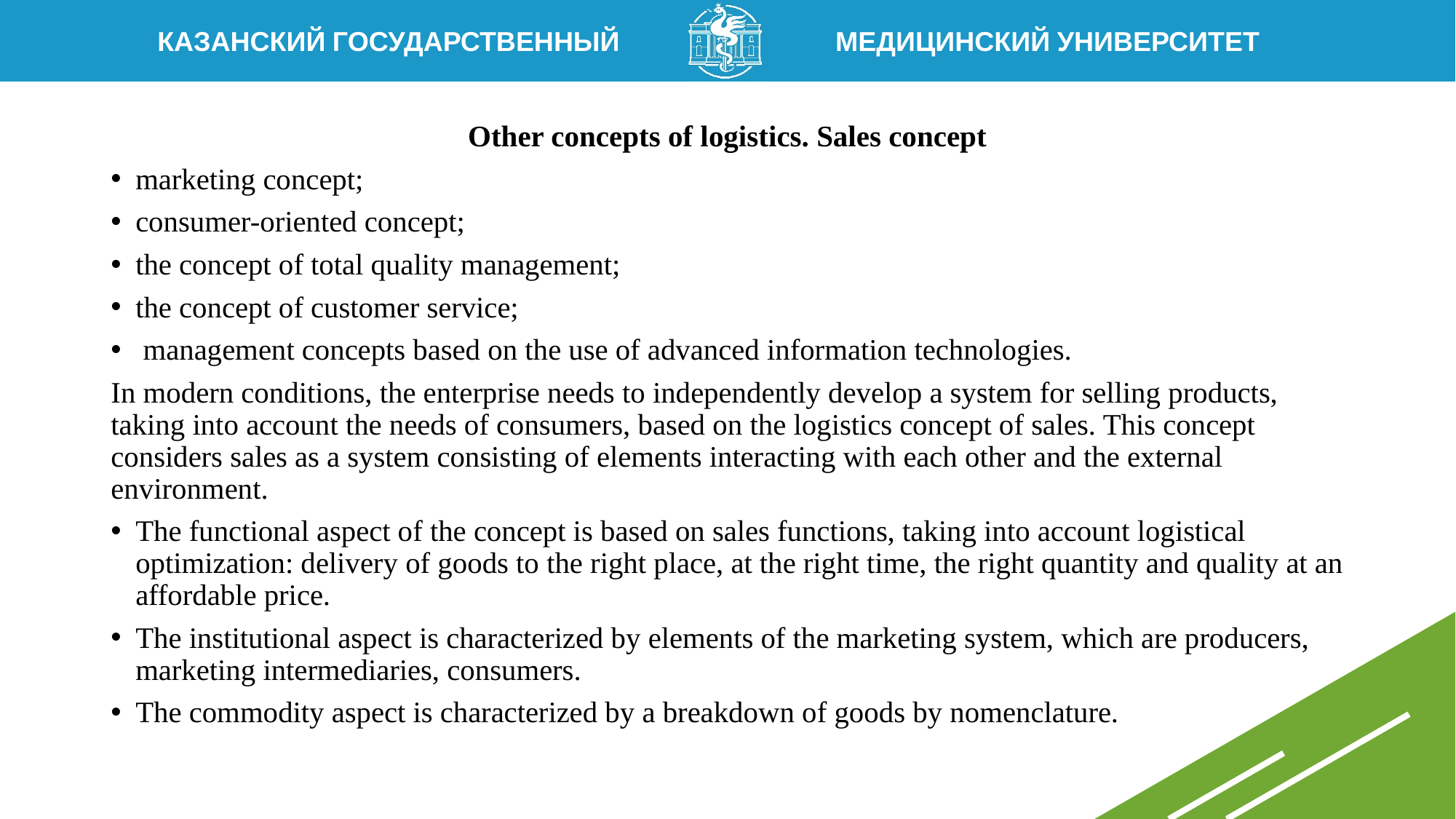

# Other concepts of logistics. Sales concept
marketing concept;
consumer-oriented concept;
the concept of total quality management;
the concept of customer service;
 management concepts based on the use of advanced information technologies.
In modern conditions, the enterprise needs to independently develop a system for selling products, taking into account the needs of consumers, based on the logistics concept of sales. This concept considers sales as a system consisting of elements interacting with each other and the external environment.
The functional aspect of the concept is based on sales functions, taking into account logistical optimization: delivery of goods to the right place, at the right time, the right quantity and quality at an affordable price.
The institutional aspect is characterized by elements of the marketing system, which are producers, marketing intermediaries, consumers.
The commodity aspect is characterized by a breakdown of goods by nomenclature.